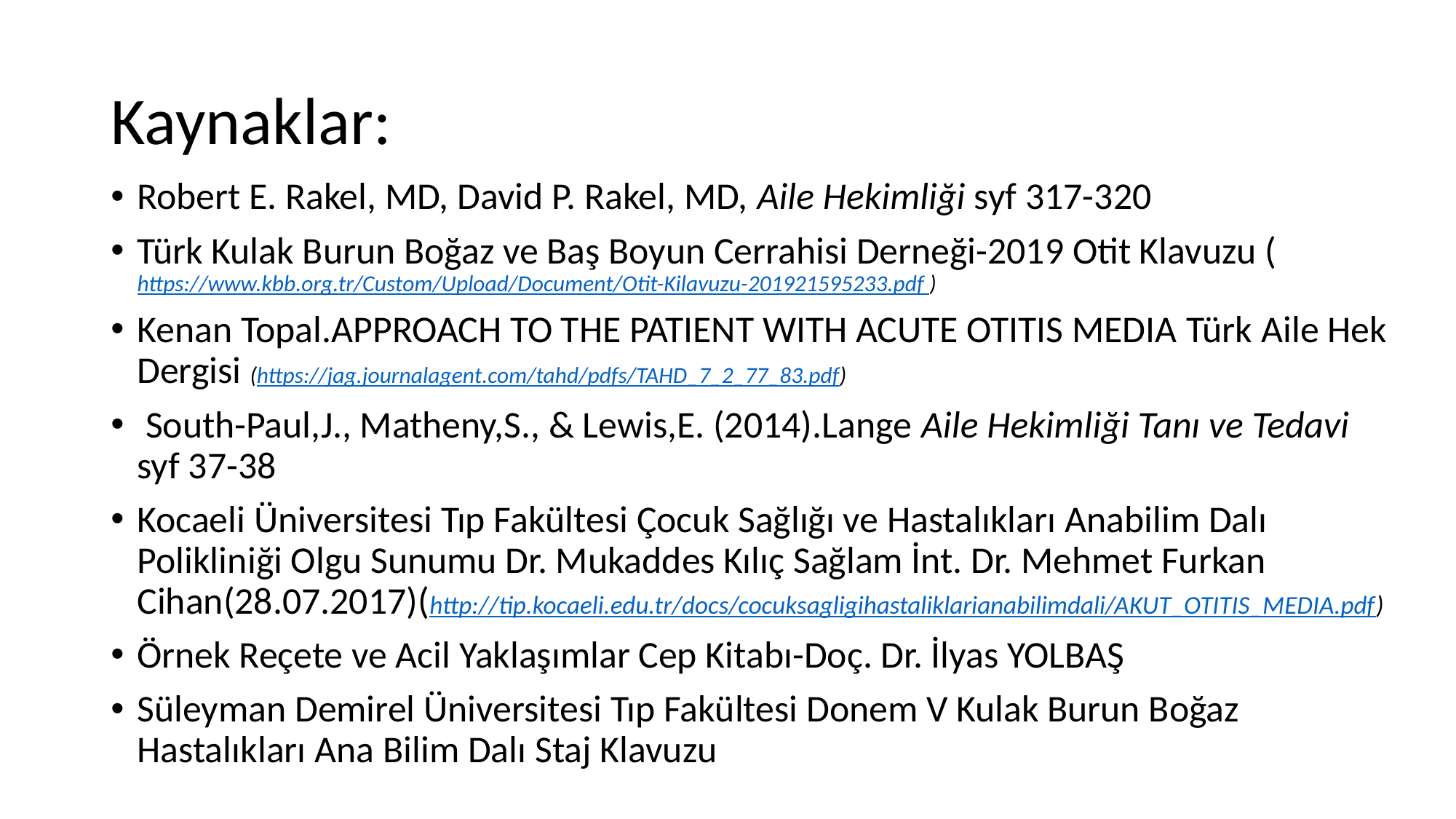

# Kaynaklar:
Robert E. Rakel, MD, David P. Rakel, MD, Aile Hekimliği syf 317-320
Türk Kulak Burun Boğaz ve Baş Boyun Cerrahisi Derneği-2019 Otit Klavuzu (https://www.kbb.org.tr/Custom/Upload/Document/Otit-Kilavuzu-201921595233.pdf )
Kenan Topal.APPROACH TO THE PATIENT WITH ACUTE OTITIS MEDIA Türk Aile Hek Dergisi (https://jag.journalagent.com/tahd/pdfs/TAHD_7_2_77_83.pdf)
 South-Paul,J., Matheny,S., & Lewis,E. (2014).Lange Aile Hekimliği Tanı ve Tedavi syf 37-38
Kocaeli Üniversitesi Tıp Fakültesi Çocuk Sağlığı ve Hastalıkları Anabilim Dalı Polikliniği Olgu Sunumu Dr. Mukaddes Kılıç Sağlam İnt. Dr. Mehmet Furkan Cihan(28.07.2017)(http://tip.kocaeli.edu.tr/docs/cocuksagligihastaliklarianabilimdali/AKUT_OTITIS_MEDIA.pdf)
Örnek Reçete ve Acil Yaklaşımlar Cep Kitabı-Doç. Dr. İlyas YOLBAŞ
Süleyman Demirel Üniversitesi Tıp Fakültesi Donem V Kulak Burun Boğaz Hastalıkları Ana Bilim Dalı Staj Klavuzu